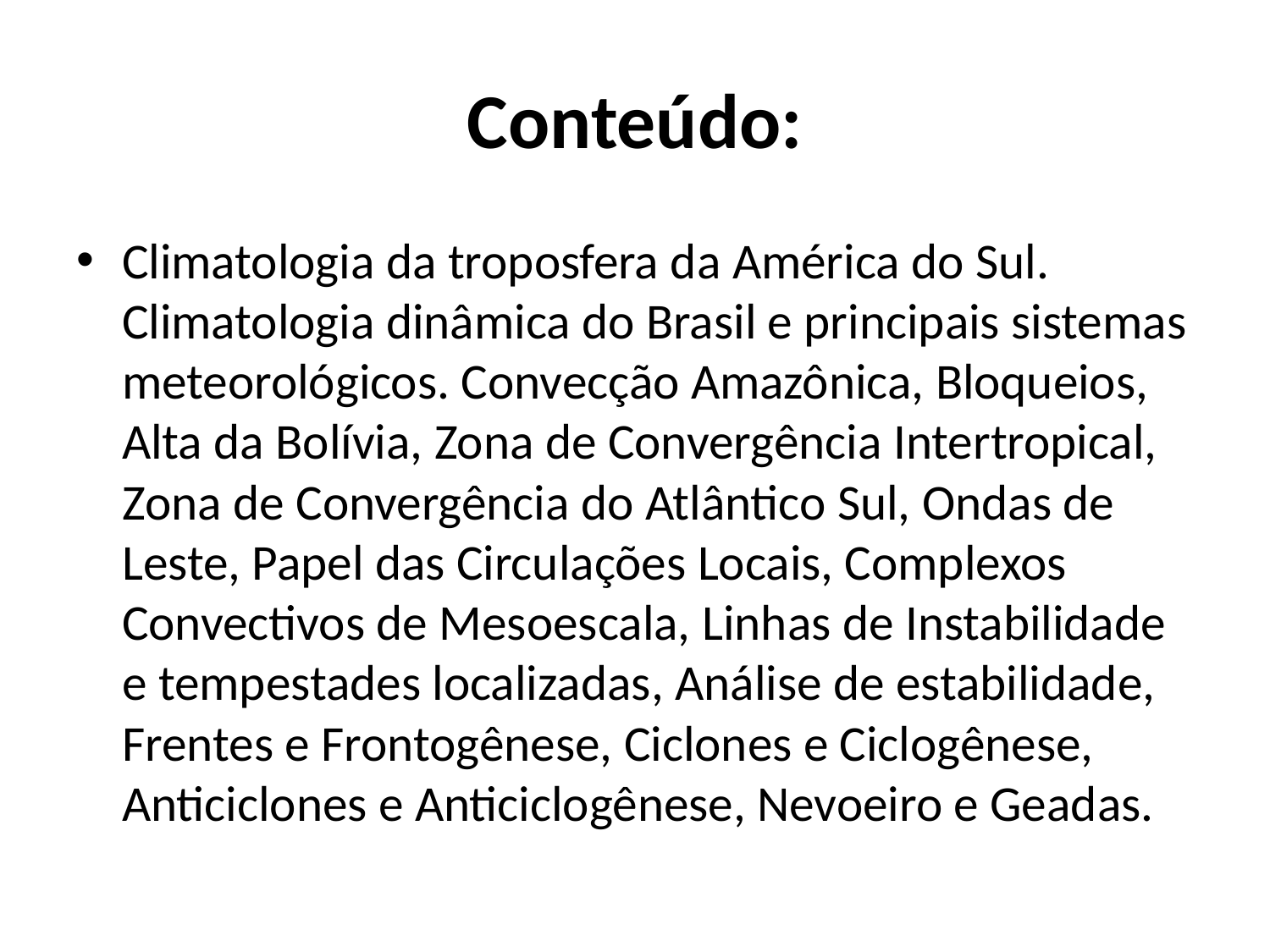

# Conteúdo:
Climatologia da troposfera da América do Sul. Climatologia dinâmica do Brasil e principais sistemas meteorológicos. Convecção Amazônica, Bloqueios, Alta da Bolívia, Zona de Convergência Intertropical, Zona de Convergência do Atlântico Sul, Ondas de Leste, Papel das Circulações Locais, Complexos Convectivos de Mesoescala, Linhas de Instabilidade e tempestades localizadas, Análise de estabilidade, Frentes e Frontogênese, Ciclones e Ciclogênese, Anticiclones e Anticiclogênese, Nevoeiro e Geadas.